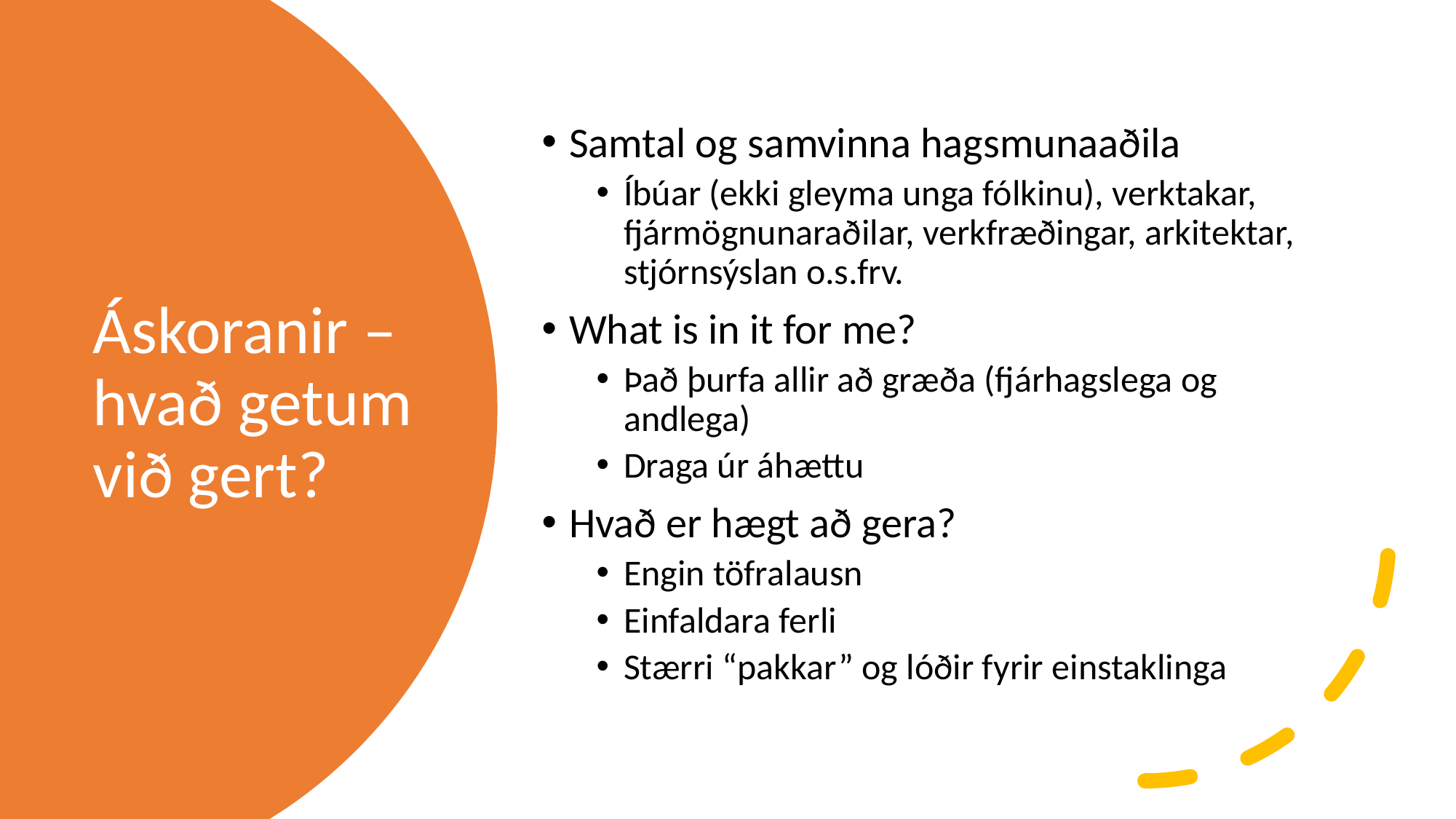

Samtal og samvinna hagsmunaaðila
Íbúar (ekki gleyma unga fólkinu), verktakar, fjármögnunaraðilar, verkfræðingar, arkitektar, stjórnsýslan o.s.frv.
What is in it for me?
Það þurfa allir að græða (fjárhagslega og andlega)
Draga úr áhættu
Hvað er hægt að gera?
Engin töfralausn
Einfaldara ferli
Stærri “pakkar” og lóðir fyrir einstaklinga
# Áskoranir – hvað getum við gert?